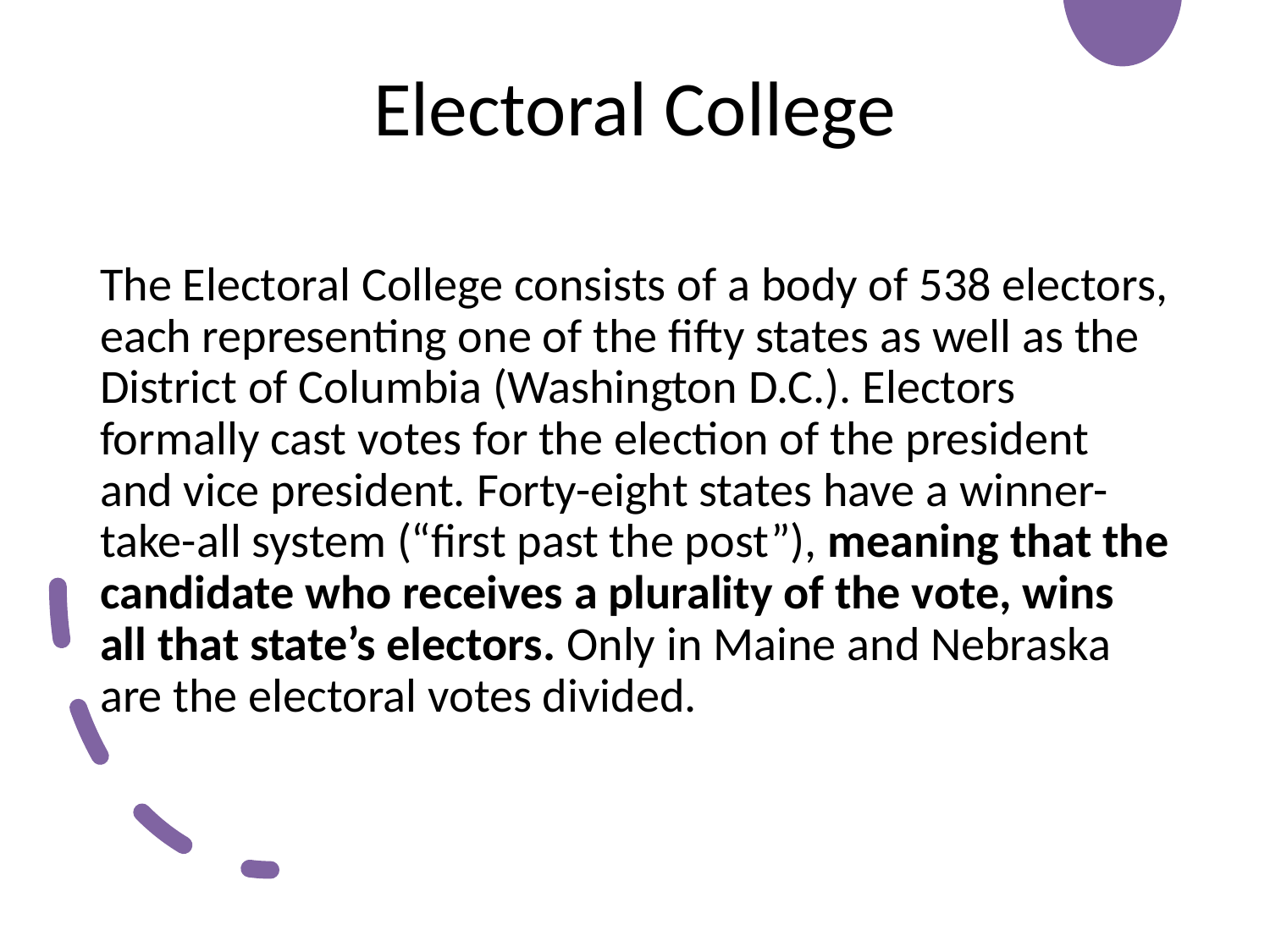

# Electoral College
Τhe Electoral College consists of a body of 538 electors, each representing one of the fifty states as well as the District of Columbia (Washington D.C.). Electors formally cast votes for the election of the president and vice president. Forty-eight states have a winner-take-all system (“first past the post”), meaning that the candidate who receives a plurality of the vote, wins all that state’s electors. Only in Maine and Nebraska are the electoral votes divided.